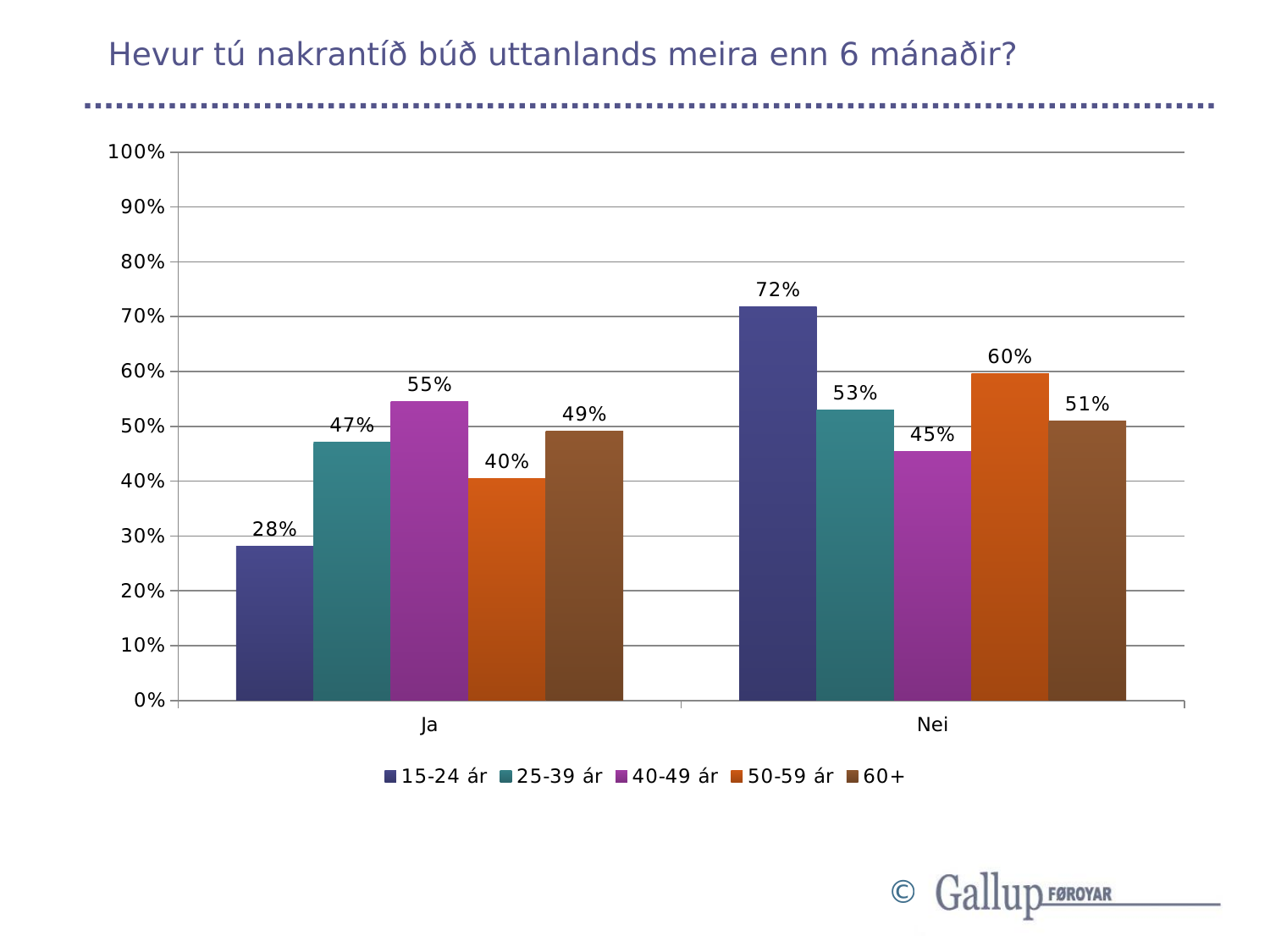

# Hevur tú nakrantíð búð uttanlands meira enn 6 mánaðir?

### Chart

| Category | 15-24 ár | 25-39 ár | 40-49 ár | 50-59 ár | 60+ |
|---|---|---|---|---|---|
| Ja | 0.28125 | 0.47058823529411764 | 0.5454545454545454 | 0.40425531914893614 | 0.49074074074074076 |
| Nei | 0.71875 | 0.5294117647058824 | 0.45454545454545453 | 0.5957446808510638 | 0.5092592592592593 |